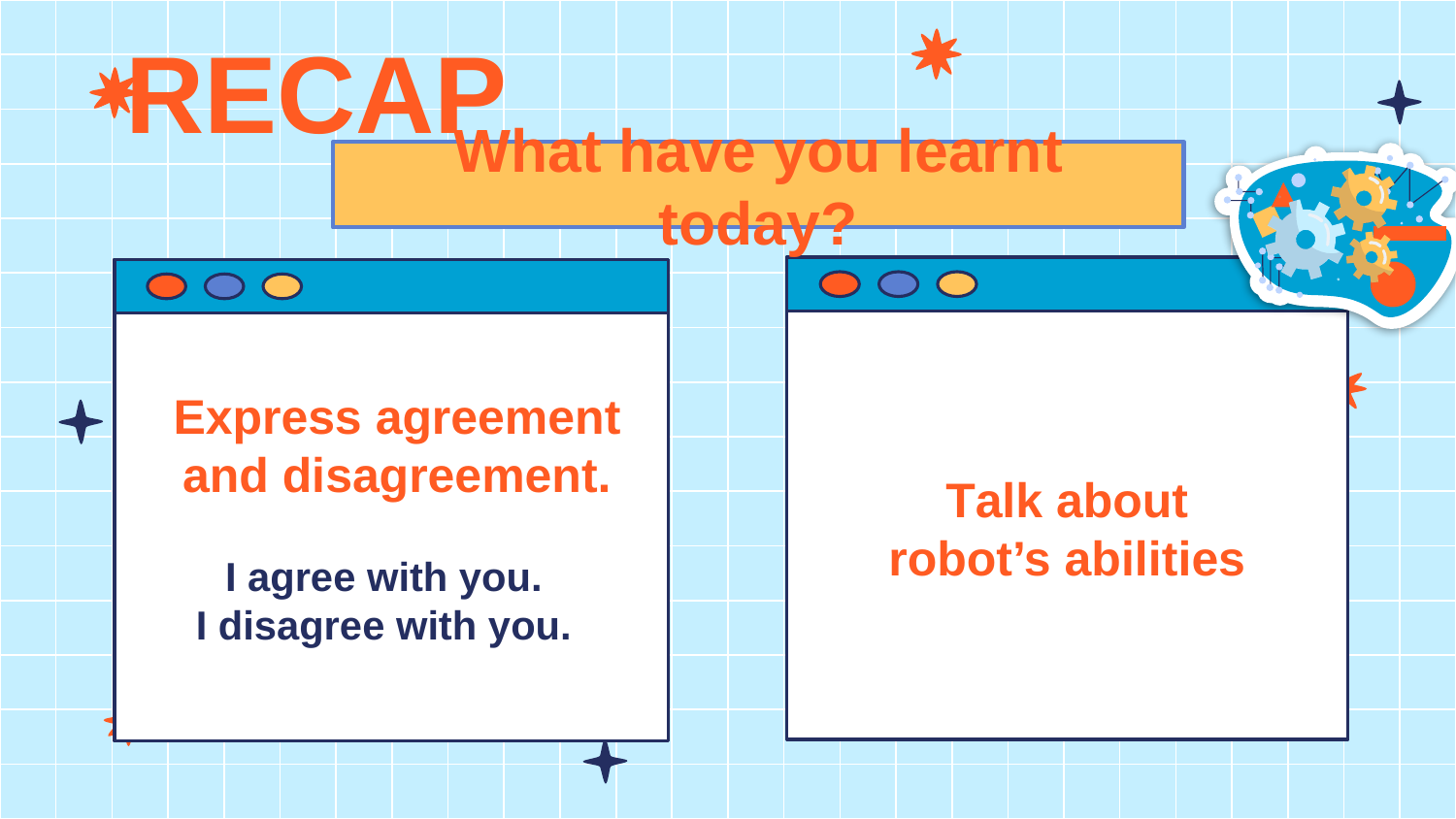

RECAP
# What have you learnt today?

Express agreement and disagreement.
Talk about robot’s abilities
I agree with you.
I disagree with you.